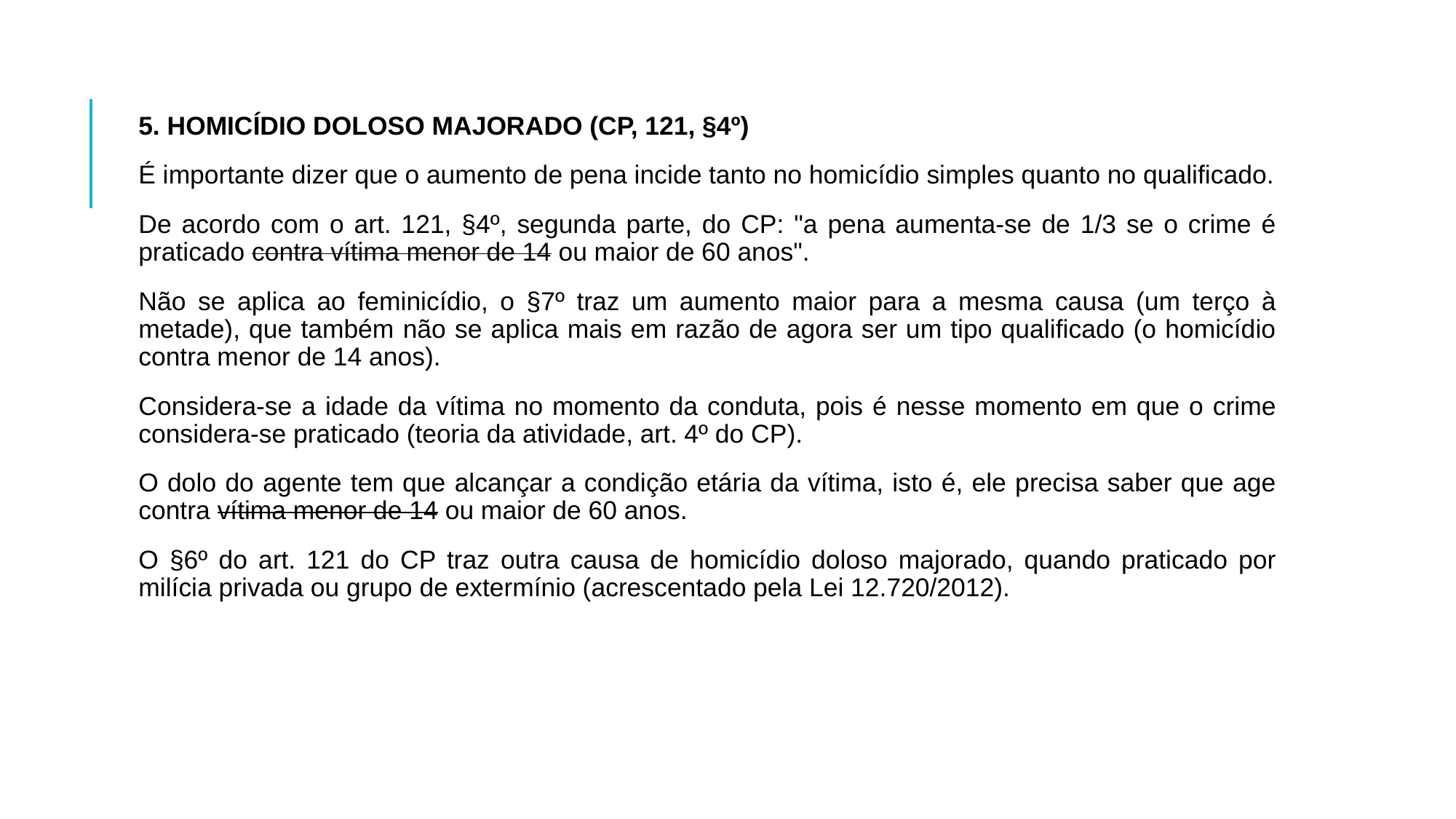

5. HOMICÍDIO DOLOSO MAJORADO (CP, 121, §4º)
É importante dizer que o aumento de pena incide tanto no homicídio simples quanto no qualificado.
De acordo com o art. 121, §4º, segunda parte, do CP: "a pena aumenta-se de 1/3 se o crime é praticado contra vítima menor de 14 ou maior de 60 anos".
Não se aplica ao feminicídio, o §7º traz um aumento maior para a mesma causa (um terço à metade), que também não se aplica mais em razão de agora ser um tipo qualificado (o homicídio contra menor de 14 anos).
Considera-se a idade da vítima no momento da conduta, pois é nesse momento em que o crime considera-se praticado (teoria da atividade, art. 4º do CP).
O dolo do agente tem que alcançar a condição etária da vítima, isto é, ele precisa saber que age contra vítima menor de 14 ou maior de 60 anos.
O §6º do art. 121 do CP traz outra causa de homicídio doloso majorado, quando praticado por milícia privada ou grupo de extermínio (acrescentado pela Lei 12.720/2012).